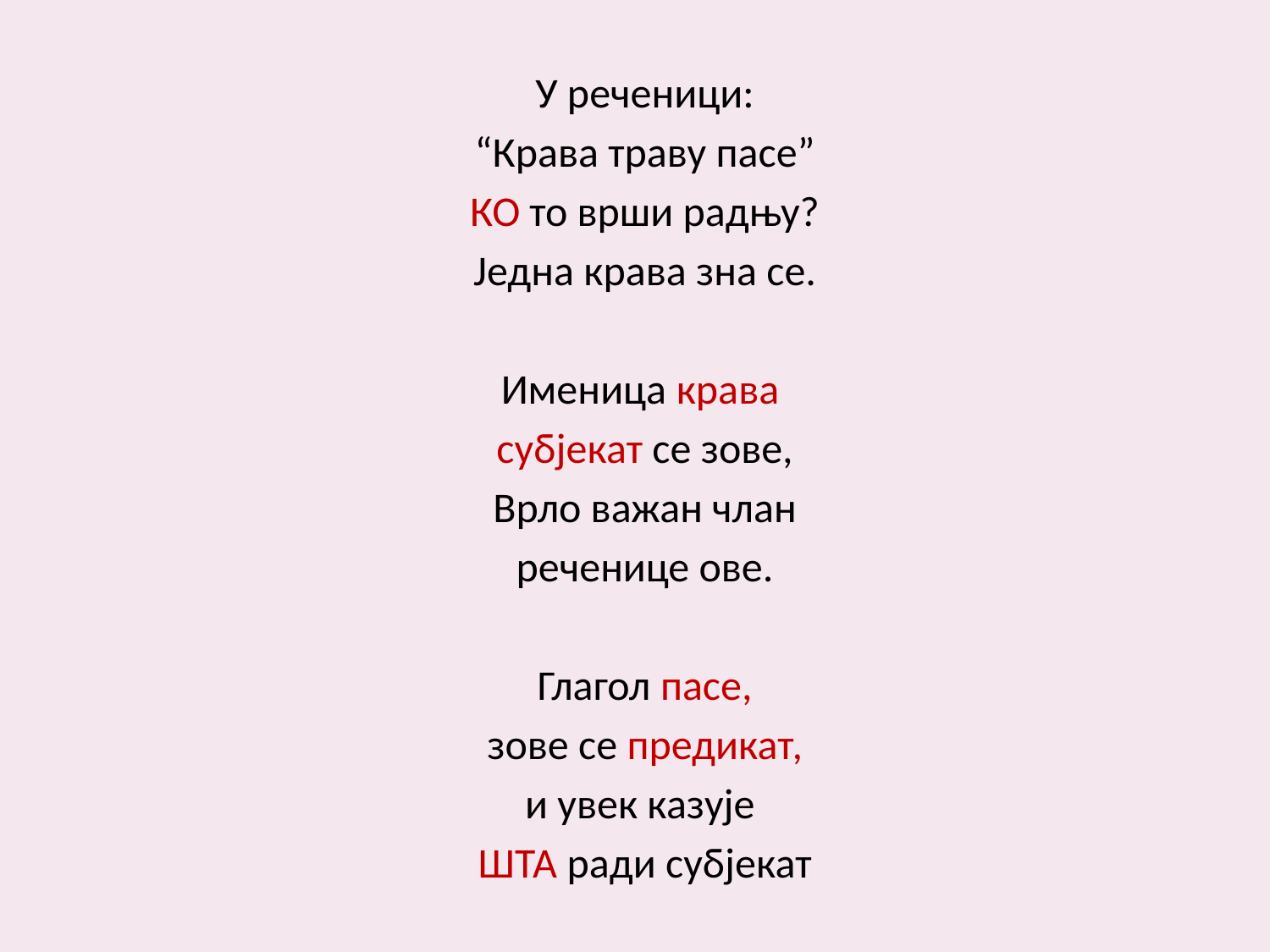

У реченици:
“Крава траву пасе”
КО то врши радњу?
Једна крава зна се.

Именица крава
субјекат се зове,
Врло важан члан
реченице ове.

Глагол пасе,
зове се предикат,
и увек казује
ШТА ради субјекат